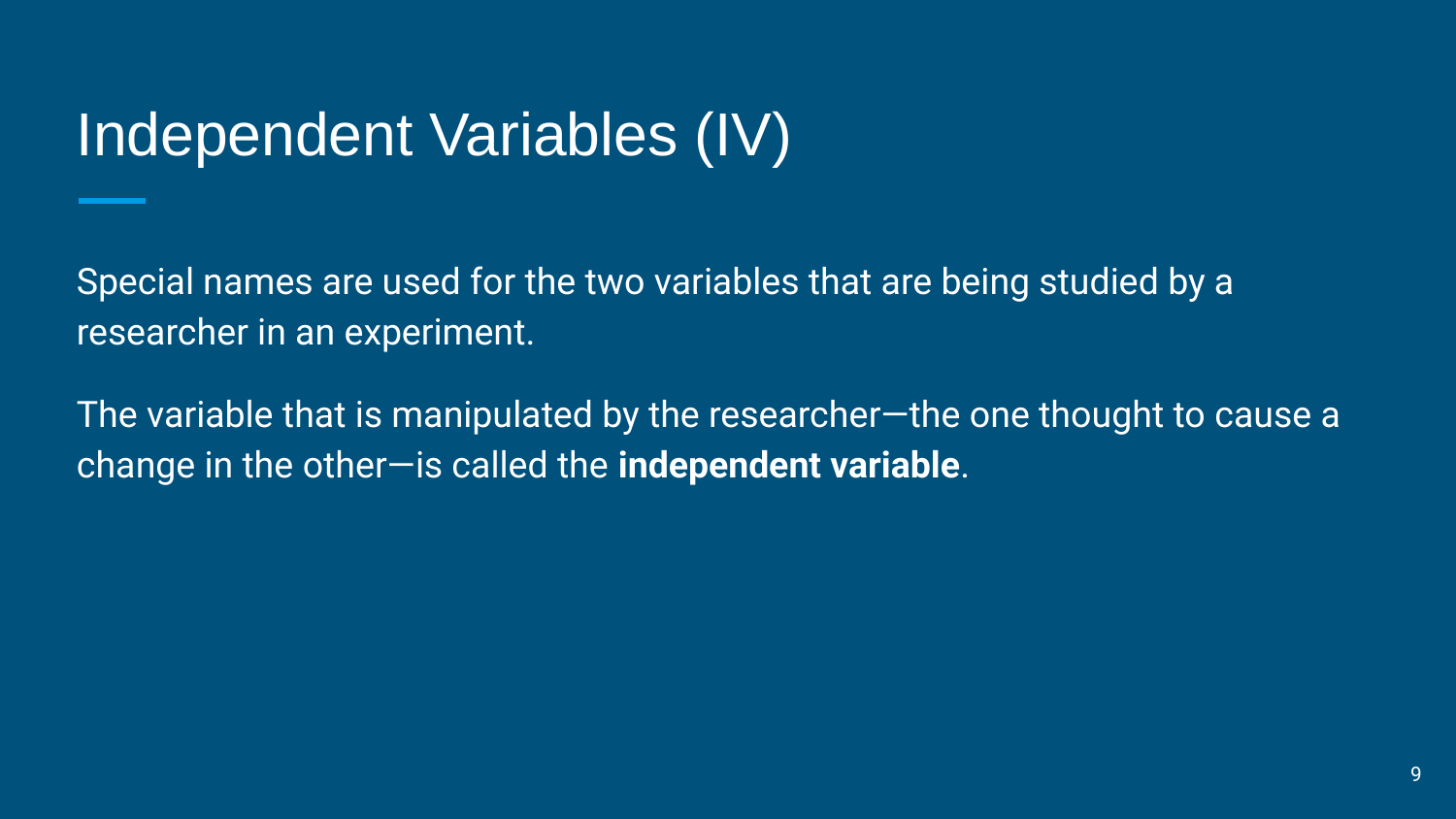

# Independent Variables (IV)
Special names are used for the two variables that are being studied by a researcher in an experiment.
The variable that is manipulated by the researcher—the one thought to cause a change in the other—is called the independent variable.
9